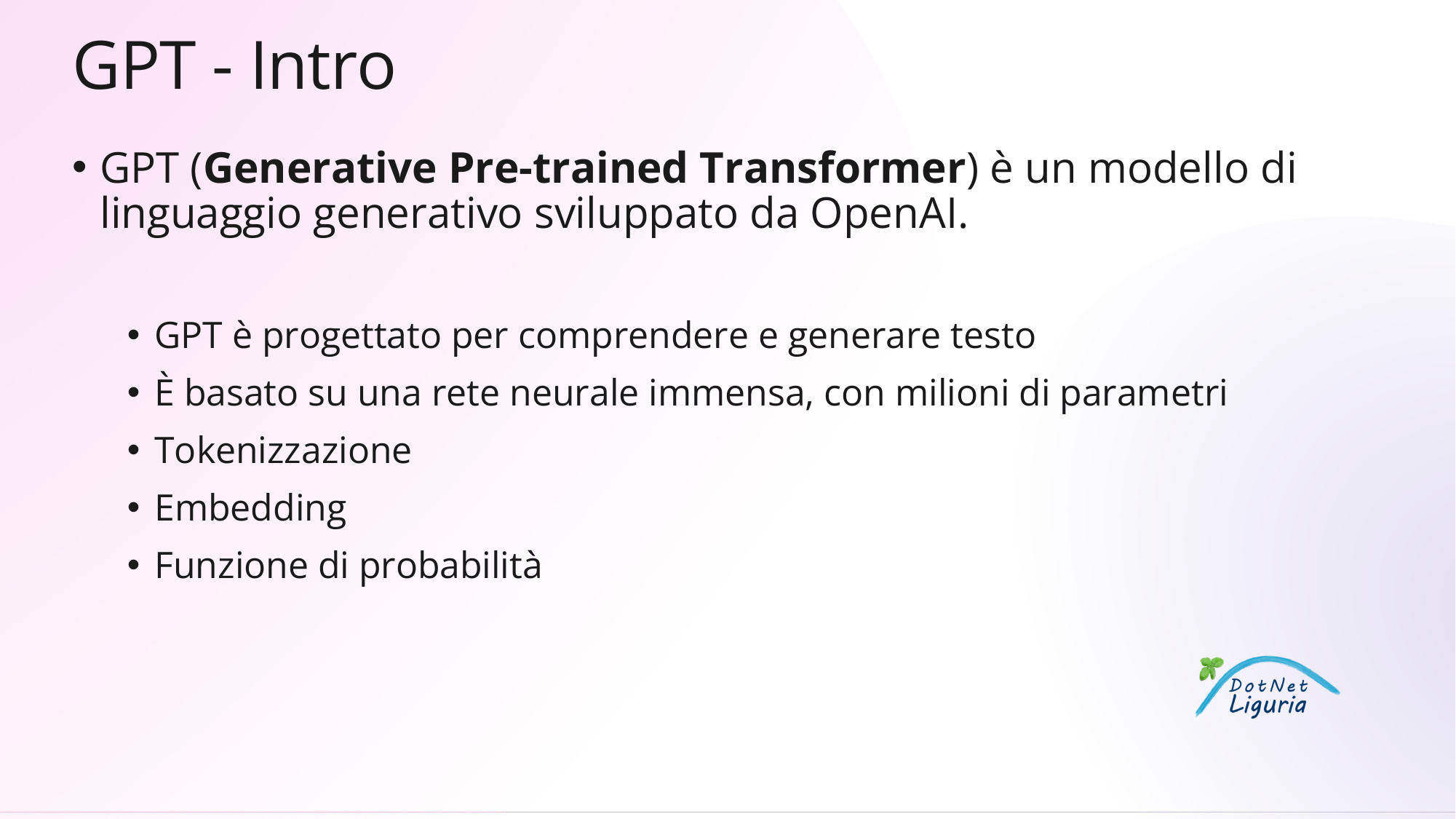

# GPT - Intro
GPT (Generative Pre-trained Transformer) è un modello di linguaggio generativo sviluppato da OpenAI.

GPT è progettato per comprendere e generare testo
È basato su una rete neurale immensa, con milioni di parametri
Tokenizzazione
Embedding
Funzione di probabilità